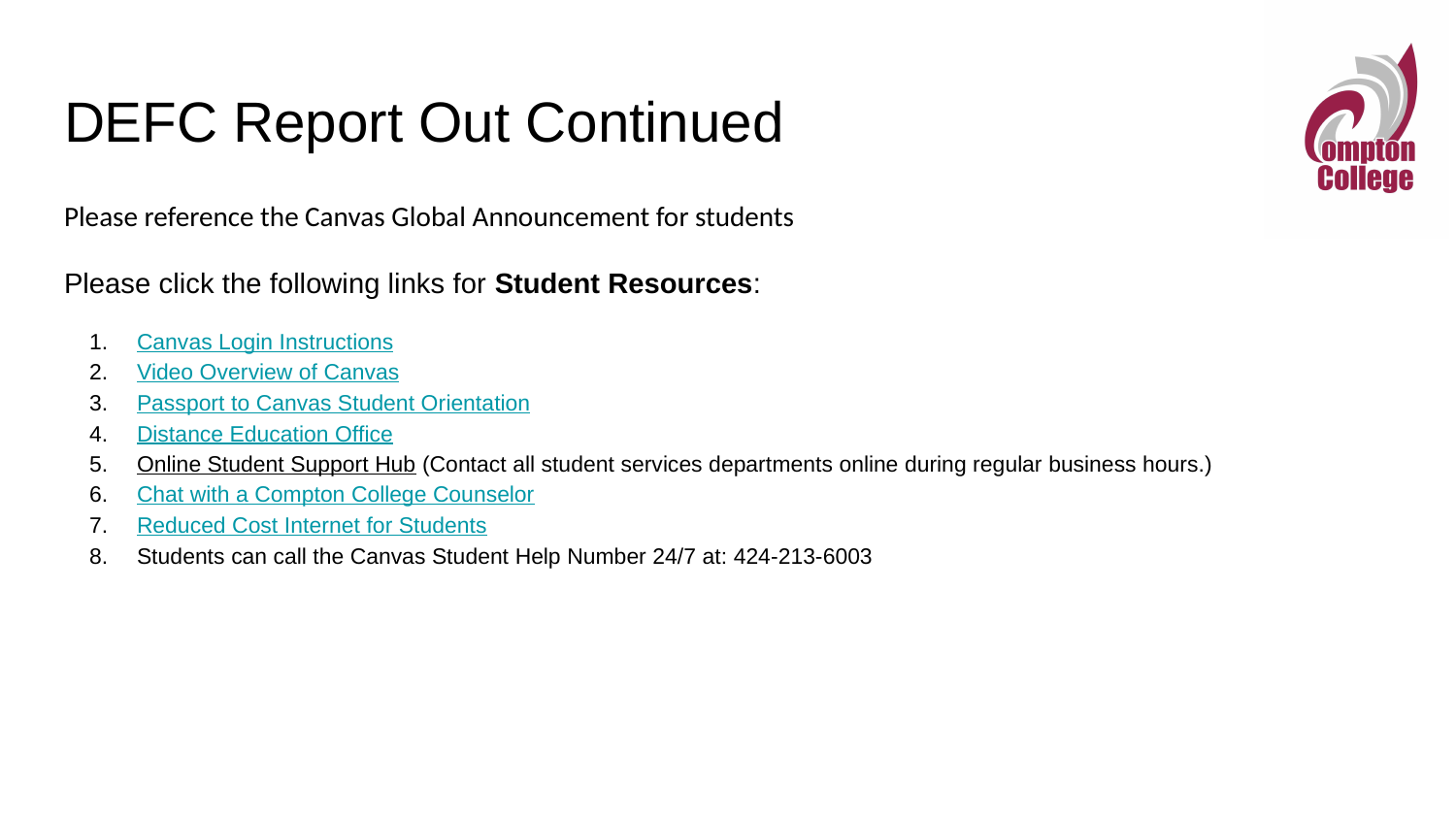

# DEFC Report Out Continued
Please reference the Canvas Global Announcement for students
Please click the following links for Student Resources:
Canvas Login Instructions
Video Overview of Canvas
Passport to Canvas Student Orientation
Distance Education Office
Online Student Support Hub (Contact all student services departments online during regular business hours.)
Chat with a Compton College Counselor
Reduced Cost Internet for Students
Students can call the Canvas Student Help Number 24/7 at: 424-213-6003